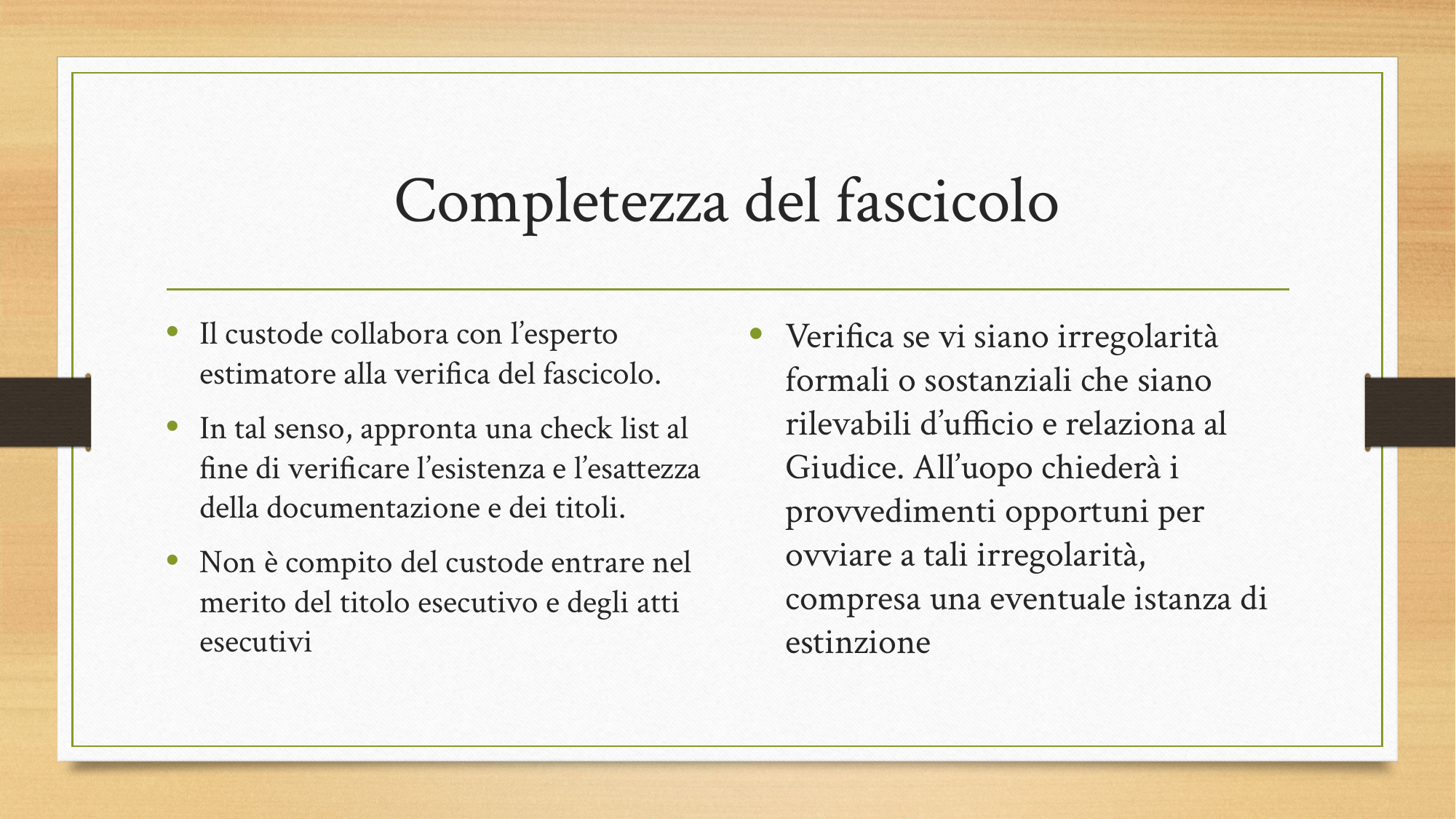

# Completezza del fascicolo
Il custode collabora con l’esperto estimatore alla verifica del fascicolo.
In tal senso, appronta una check list al fine di verificare l’esistenza e l’esattezza della documentazione e dei titoli.
Non è compito del custode entrare nel merito del titolo esecutivo e degli atti esecutivi
Verifica se vi siano irregolarità formali o sostanziali che siano rilevabili d’ufficio e relaziona al Giudice. All’uopo chiederà i provvedimenti opportuni per ovviare a tali irregolarità, compresa una eventuale istanza di estinzione